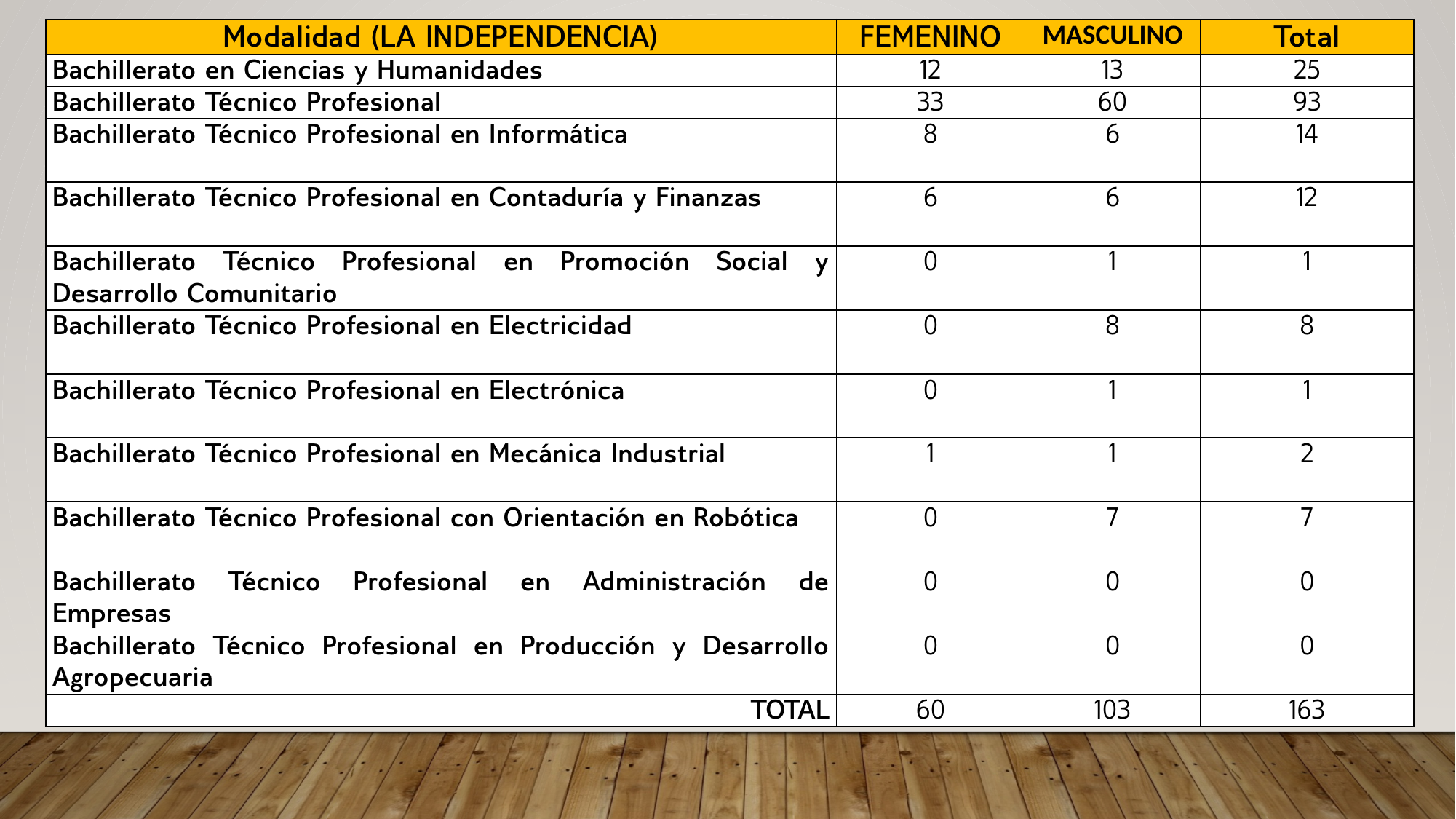

| Modalidad (LA INDEPENDENCIA) | FEMENINO | MASCULINO | Total |
| --- | --- | --- | --- |
| Bachillerato en Ciencias y Humanidades | 12 | 13 | 25 |
| Bachillerato Técnico Profesional | 33 | 60 | 93 |
| Bachillerato Técnico Profesional en Informática | 8 | 6 | 14 |
| Bachillerato Técnico Profesional en Contaduría y Finanzas | 6 | 6 | 12 |
| Bachillerato Técnico Profesional en Promoción Social y Desarrollo Comunitario | 0 | 1 | 1 |
| Bachillerato Técnico Profesional en Electricidad | 0 | 8 | 8 |
| Bachillerato Técnico Profesional en Electrónica | 0 | 1 | 1 |
| Bachillerato Técnico Profesional en Mecánica Industrial | 1 | 1 | 2 |
| Bachillerato Técnico Profesional con Orientación en Robótica | 0 | 7 | 7 |
| Bachillerato Técnico Profesional en Administración de Empresas | 0 | 0 | 0 |
| Bachillerato Técnico Profesional en Producción y Desarrollo Agropecuaria | 0 | 0 | 0 |
| TOTAL | 60 | 103 | 163 |